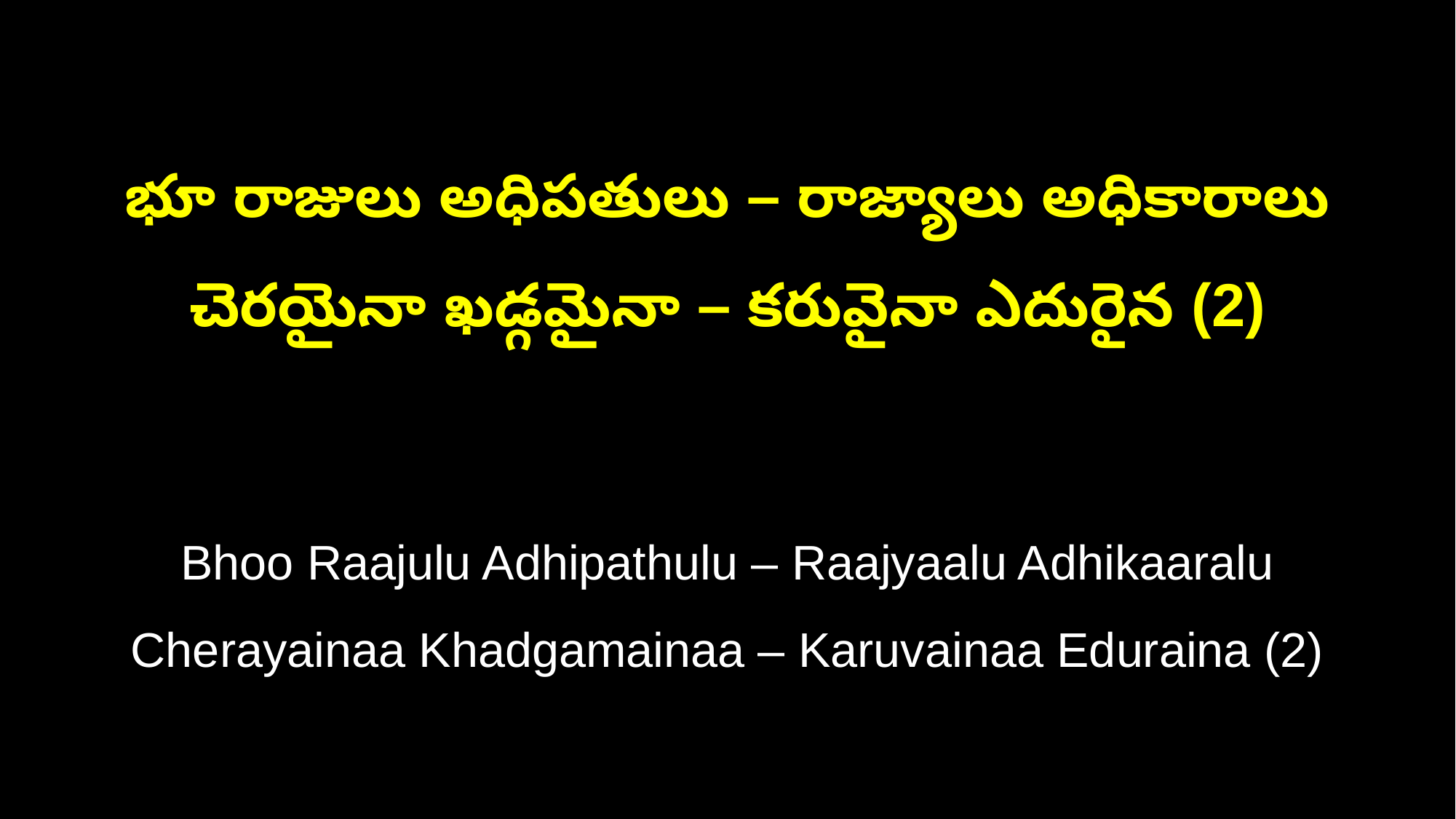

భూ రాజులు అధిపతులు – రాజ్యాలు అధికారాలు
చెరయైనా ఖడ్గమైనా – కరువైనా ఎదురైన (2)
Bhoo Raajulu Adhipathulu – Raajyaalu Adhikaaralu
Cherayainaa Khadgamainaa – Karuvainaa Eduraina (2)